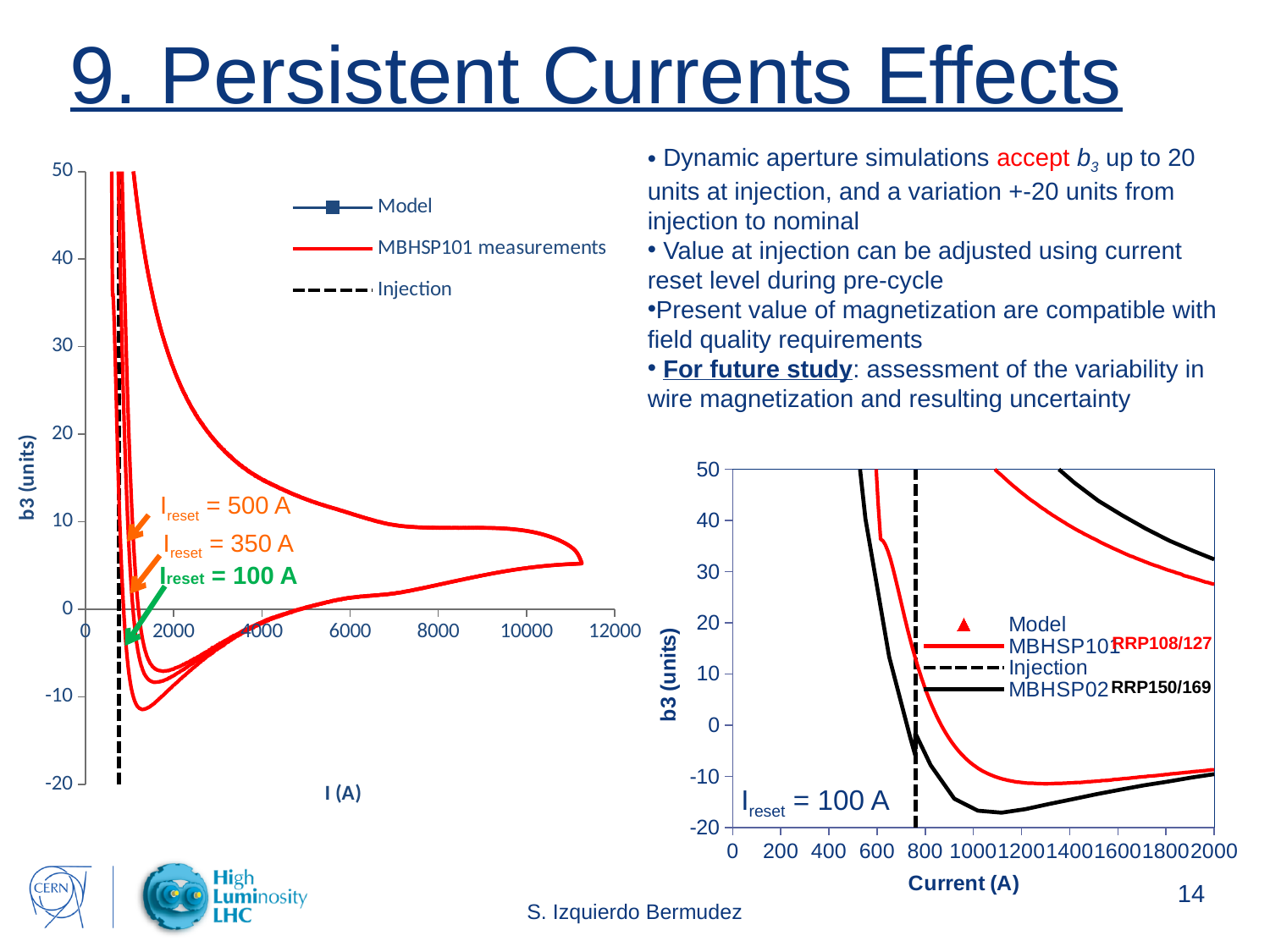

# 9. Persistent Currents Effects

### Chart

| Category |  |  |  |
|---|---|---|---|
 Dynamic aperture simulations accept b3 up to 20 units at injection, and a variation +-20 units from injection to nominal
 Value at injection can be adjusted using current reset level during pre-cycle
Present value of magnetization are compatible with field quality requirements
 For future study: assessment of the variability in wire magnetization and resulting uncertainty

### Chart

| Category |  |  |  |  |
|---|---|---|---|---|
Ireset = 500 A
Ireset = 350 A
Ireset = 100 A
RRP108/127
RRP150/169
Ireset = 100 A